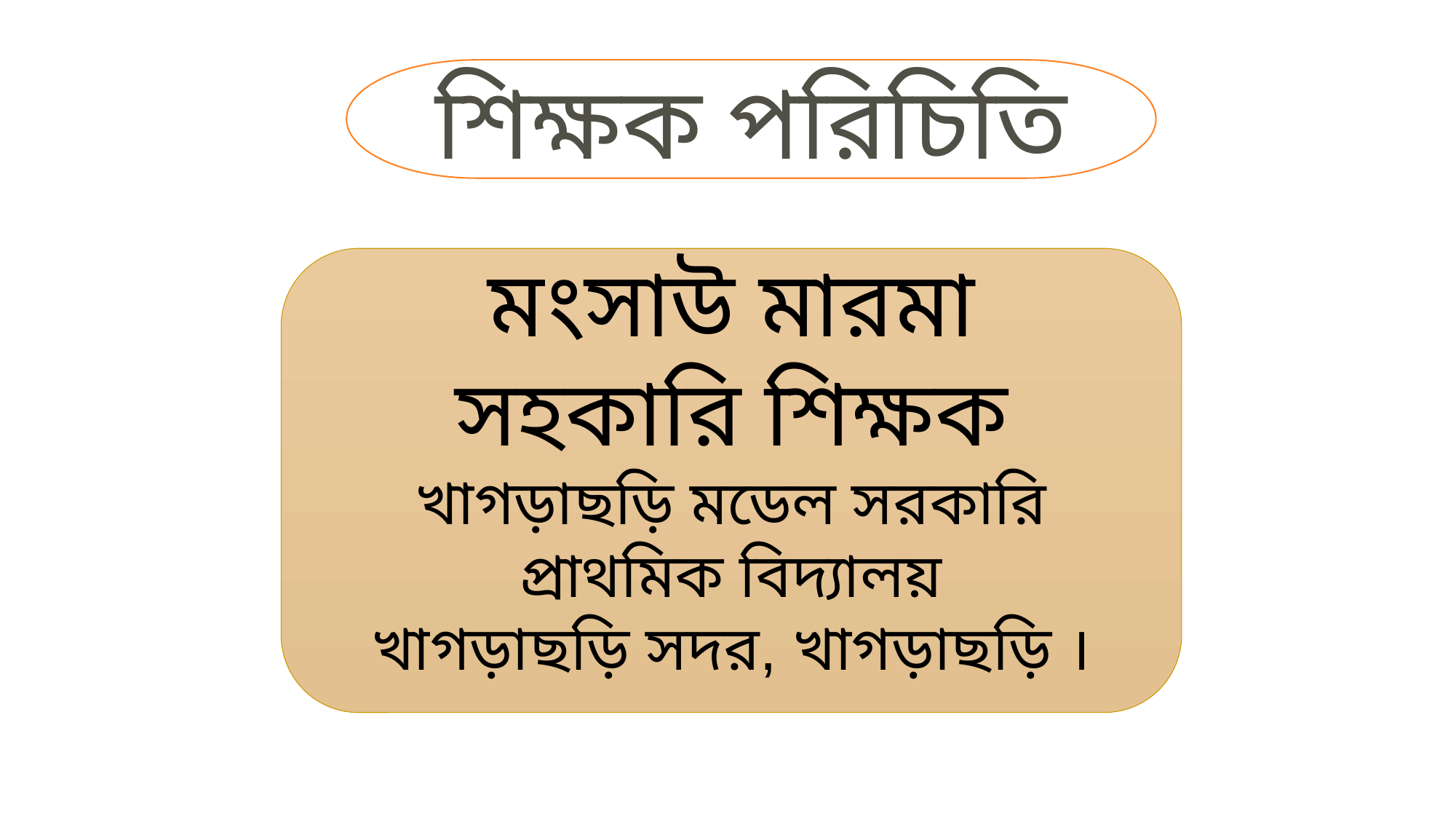

শিক্ষক পরিচিতি
মংসাউ মারমা
সহকারি শিক্ষক
খাগড়াছড়ি মডেল সরকারি প্রাথমিক বিদ্যালয়
খাগড়াছড়ি সদর, খাগড়াছড়ি ।